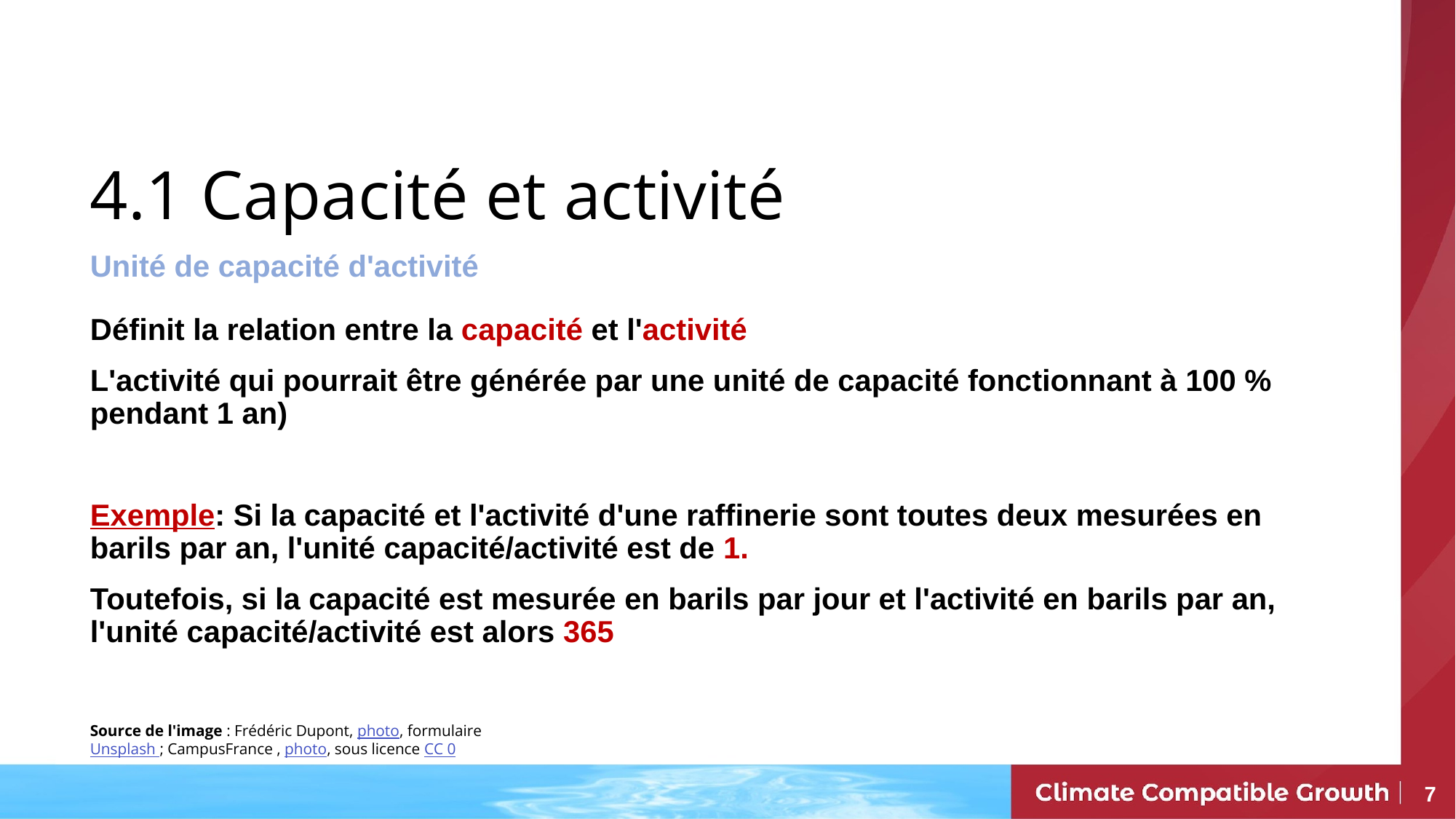

# 4.1 Capacité et activité
Unité de capacité d'activité
Définit la relation entre la capacité et l'activité
L'activité qui pourrait être générée par une unité de capacité fonctionnant à 100 % pendant 1 an)

Exemple: Si la capacité et l'activité d'une raffinerie sont toutes deux mesurées en barils par an, l'unité capacité/activité est de 1.
Toutefois, si la capacité est mesurée en barils par jour et l'activité en barils par an, l'unité capacité/activité est alors 365

Source de l'image : Frédéric Dupont, photo, formulaire Unsplash ; CampusFrance , photo, sous licence CC 0
7